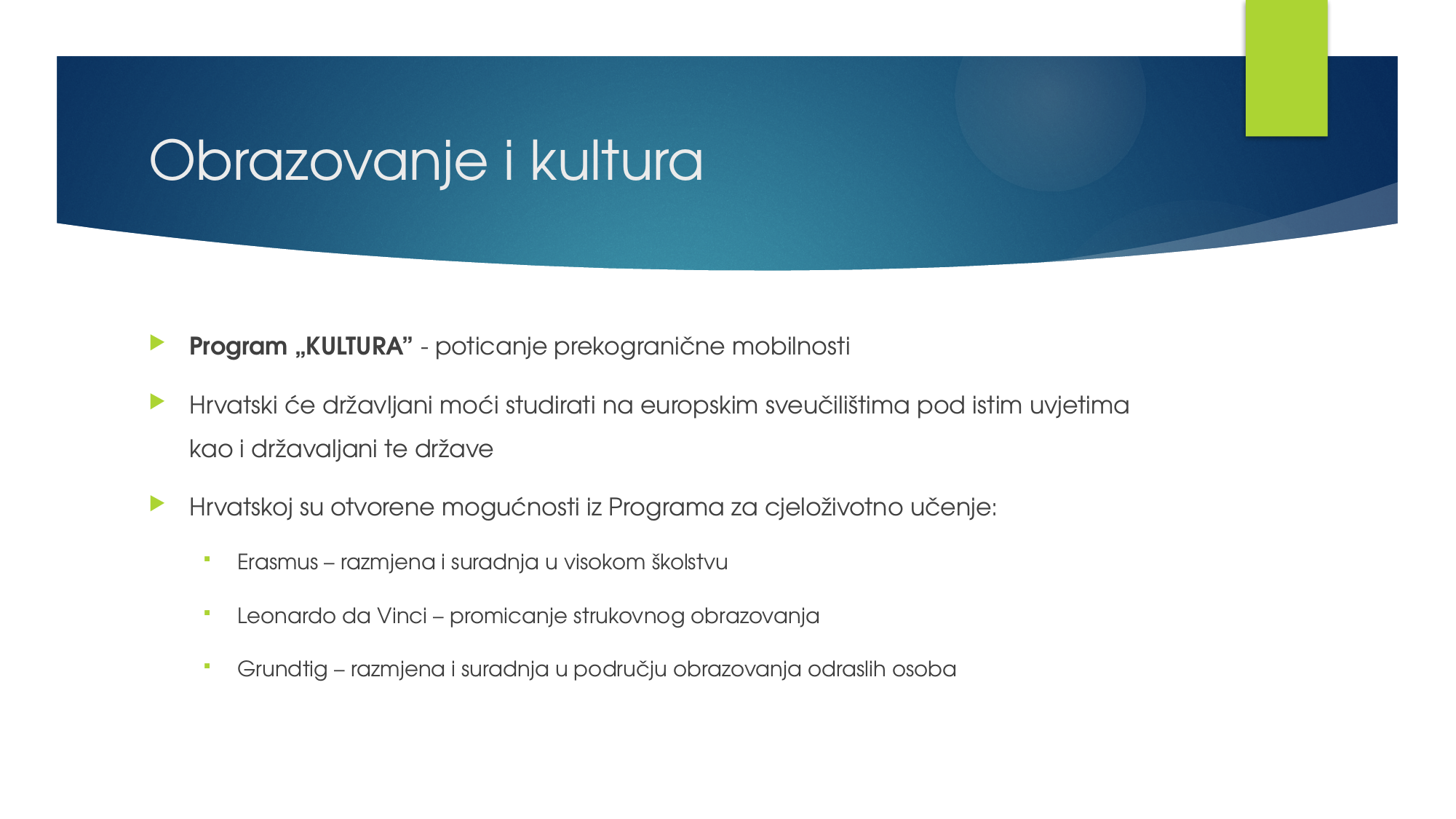

# Obrazovanje i kultura
Program „KULTURA” - poticanje prekogranične mobilnosti
Hrvatski će državljani moći studirati na europskim sveučilištima pod istim uvjetima kao i državaljani te države
Hrvatskoj su otvorene mogućnosti iz Programa za cjeloživotno učenje:
Erasmus – razmjena i suradnja u visokom školstvu
Leonardo da Vinci – promicanje strukovnog obrazovanja
Grundtig – razmjena i suradnja u području obrazovanja odraslih osoba